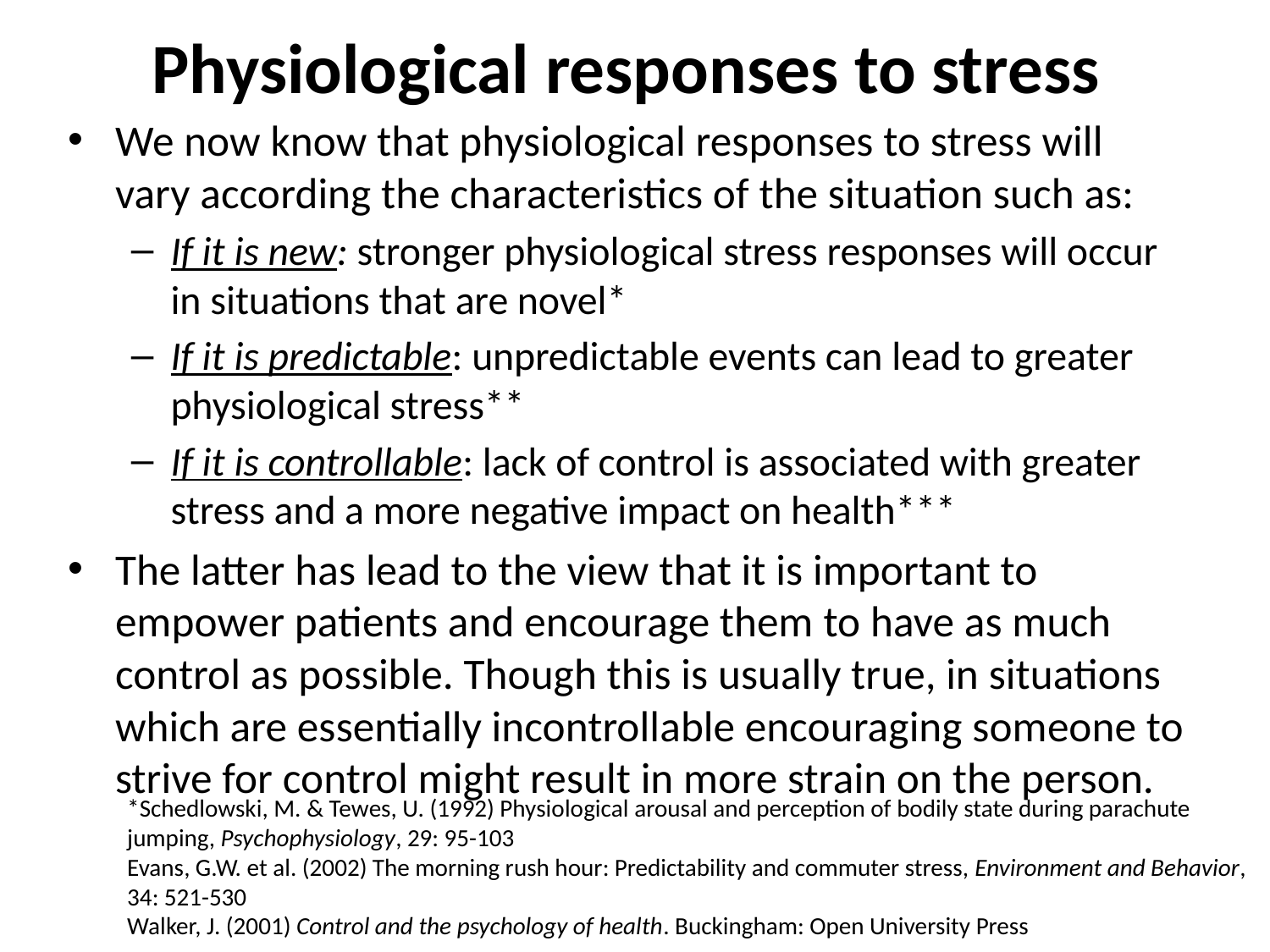

# Physiological responses to stress
We now know that physiological responses to stress will vary according the characteristics of the situation such as:
If it is new: stronger physiological stress responses will occur in situations that are novel*
If it is predictable: unpredictable events can lead to greater physiological stress**
If it is controllable: lack of control is associated with greater stress and a more negative impact on health***
The latter has lead to the view that it is important to empower patients and encourage them to have as much control as possible. Though this is usually true, in situations which are essentially incontrollable encouraging someone to strive for control might result in more strain on the person.
*Schedlowski, M. & Tewes, U. (1992) Physiological arousal and perception of bodily state during parachute jumping, Psychophysiology, 29: 95-103
Evans, G.W. et al. (2002) The morning rush hour: Predictability and commuter stress, Environment and Behavior, 34: 521-530
Walker, J. (2001) Control and the psychology of health. Buckingham: Open University Press